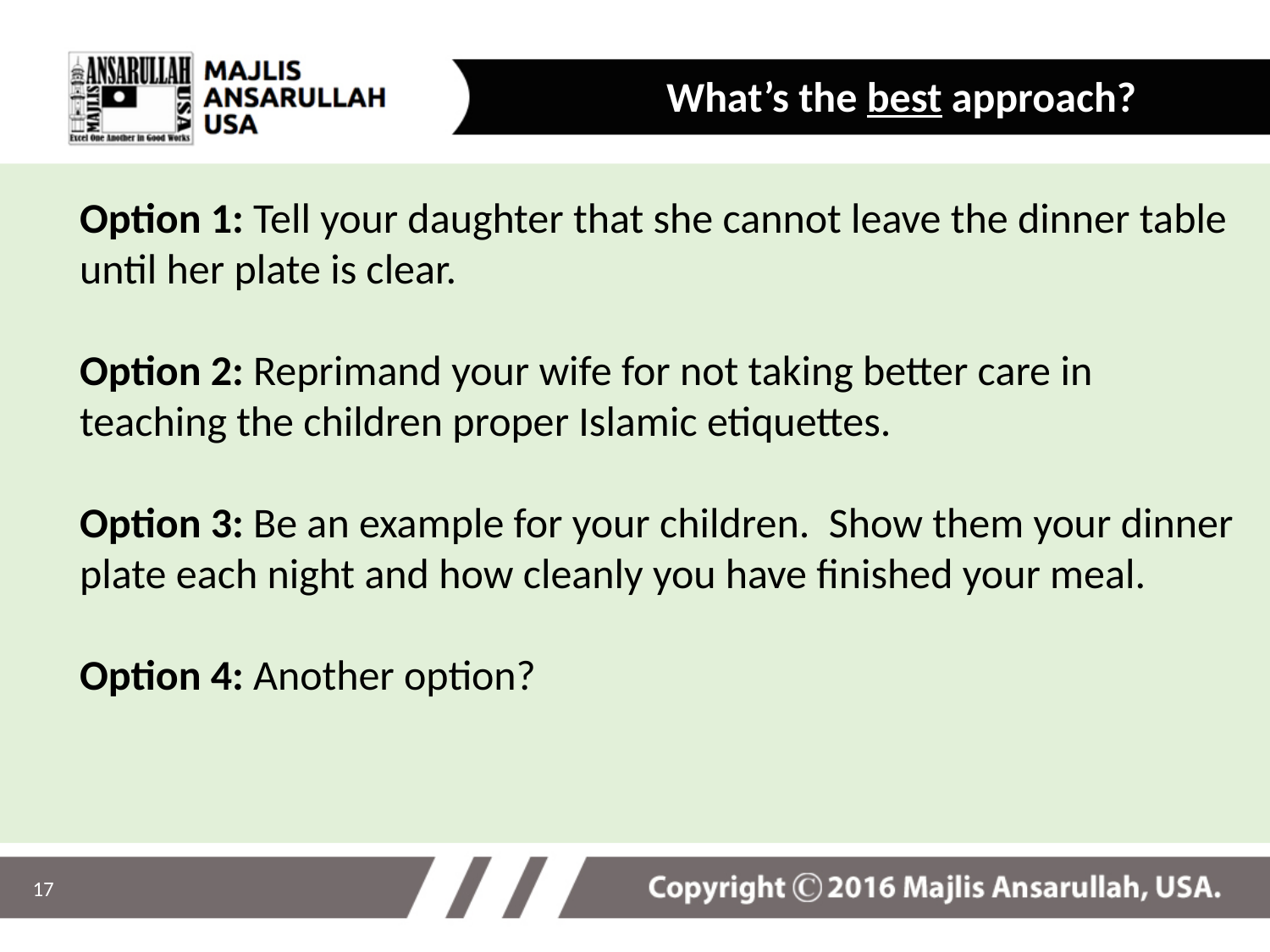

What’s the best approach?

Option 1: Tell your daughter that she cannot leave the dinner table until her plate is clear.

Option 2: Reprimand your wife for not taking better care in teaching the children proper Islamic etiquettes.

Option 3: Be an example for your children.  Show them your dinner plate each night and how cleanly you have finished your meal.

Option 4: Another option?
17